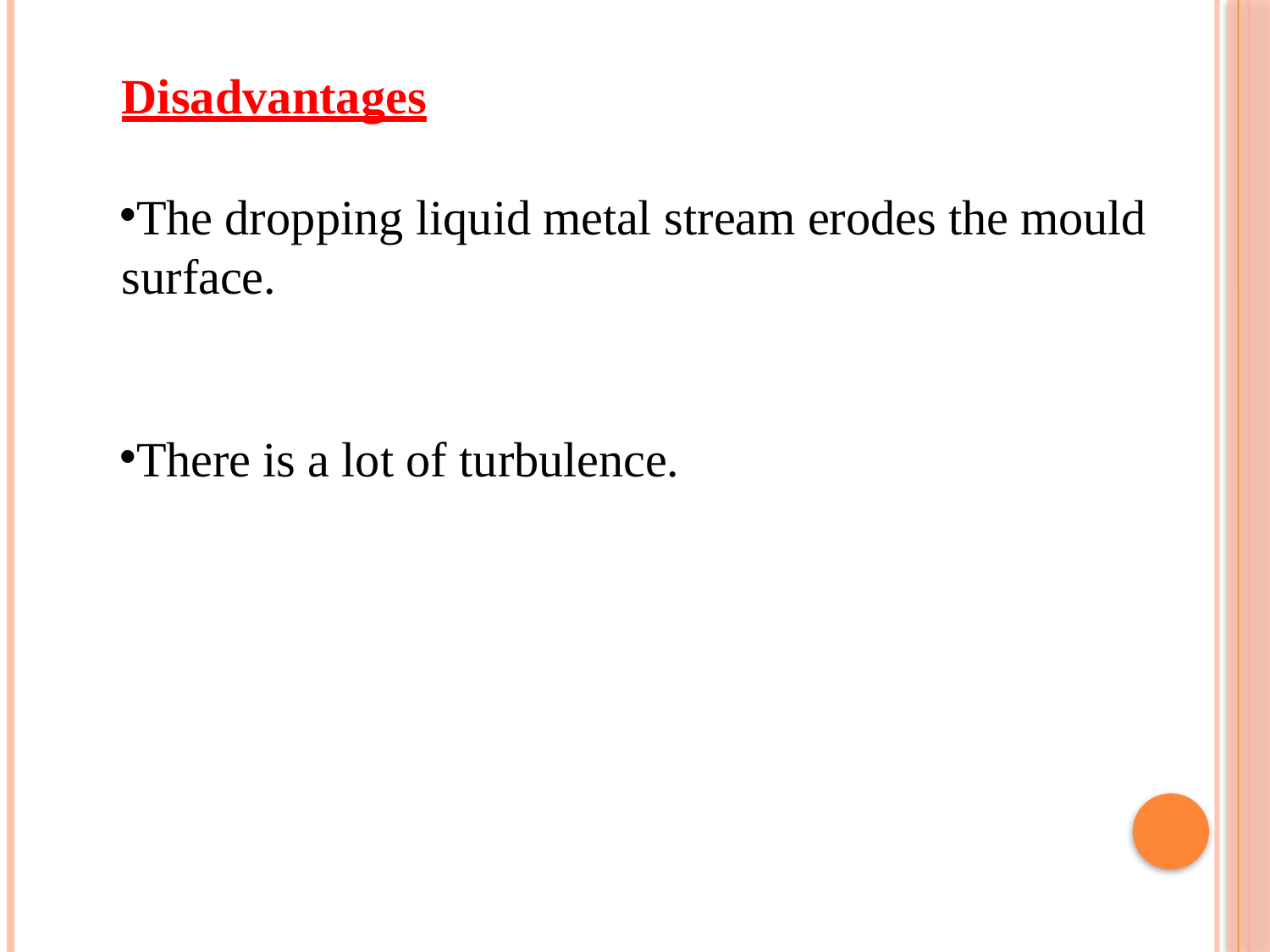

Disadvantages

The dropping liquid metal stream erodes the mould  surface.

There is a lot of turbulence.